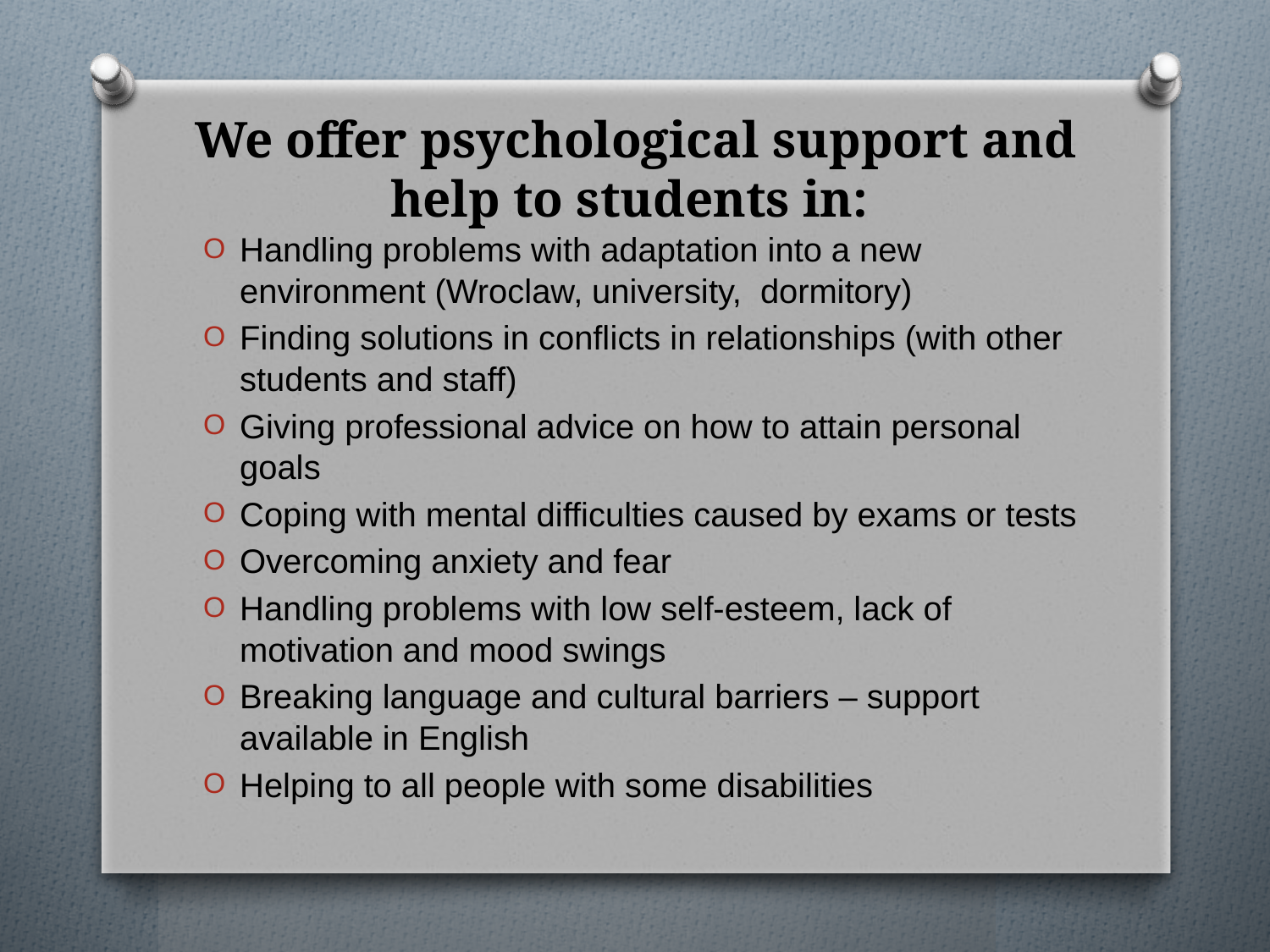

# We offer psychological support and help to students in:
Handling problems with adaptation into a new environment (Wroclaw, university,  dormitory)
Finding solutions in conflicts in relationships (with other students and staff)
Giving professional advice on how to attain personal goals
Coping with mental difficulties caused by exams or tests
Overcoming anxiety and fear
Handling problems with low self-esteem, lack of motivation and mood swings
Breaking language and cultural barriers – support available in English
Helping to all people with some disabilities